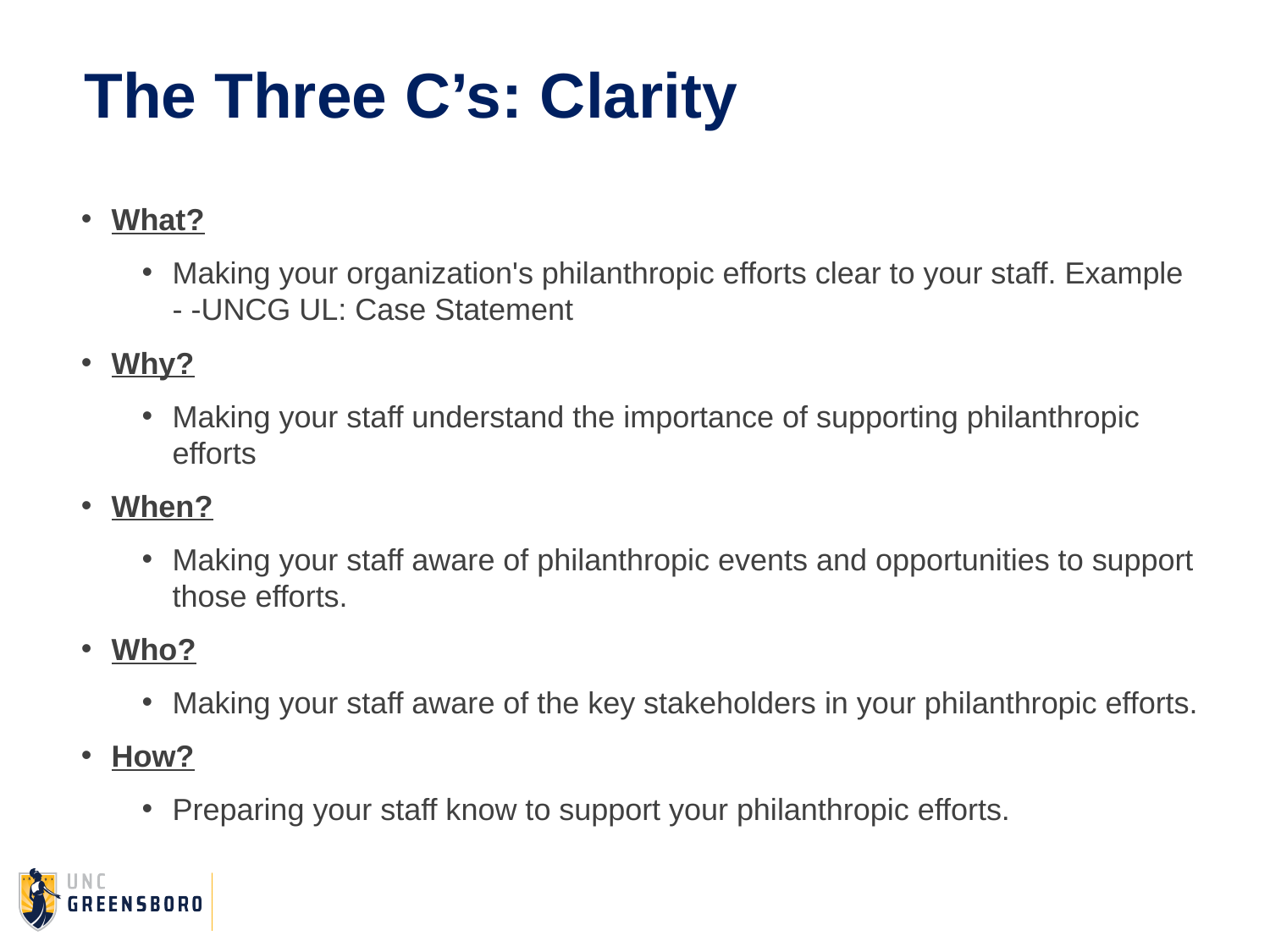

The Three C’s: Clarity
What?
Making your organization's philanthropic efforts clear to your staff. Example - -UNCG UL: Case Statement
Why?
Making your staff understand the importance of supporting philanthropic efforts
When?
Making your staff aware of philanthropic events and opportunities to support those efforts.
Who?
Making your staff aware of the key stakeholders in your philanthropic efforts.
How?
Preparing your staff know to support your philanthropic efforts.
# Clarity